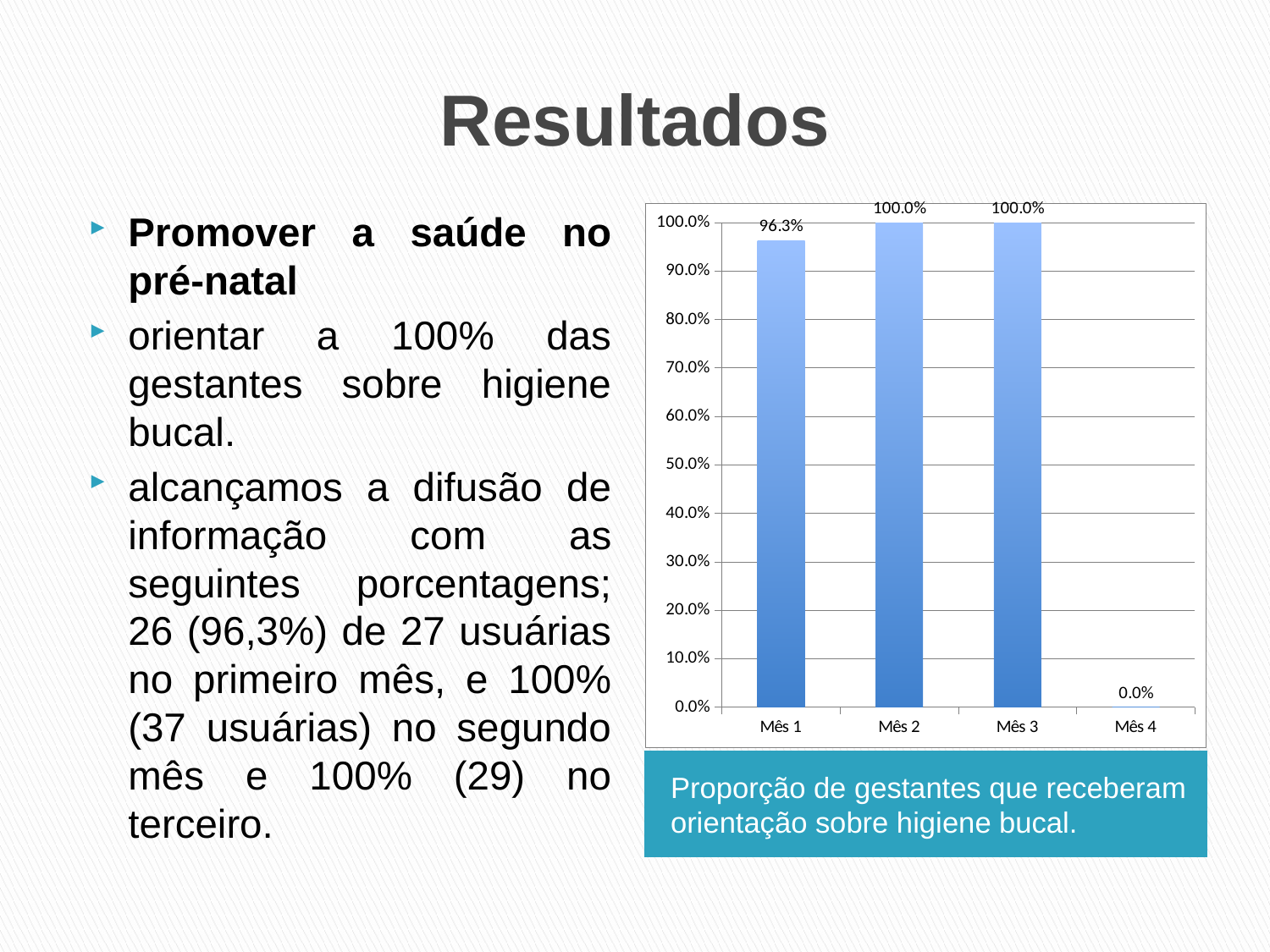

# Resultados
Promover a saúde no pré-natal
orientar a 100% das gestantes sobre higiene bucal.
alcançamos a difusão de informação com as seguintes porcentagens; 26 (96,3%) de 27 usuárias no primeiro mês, e 100% (37 usuárias) no segundo mês e 100% (29) no terceiro.

### Chart

| Category | Proporção de gestantes que receberam  orientação sobre higiene bucal |
|---|---|
| Mês 1 | 0.962962962962956 |
| Mês 2 | 1.0 |
| Mês 3 | 1.0 |
| Mês 4 | 0.0 |
Proporção de gestantes que receberam orientação sobre higiene bucal.